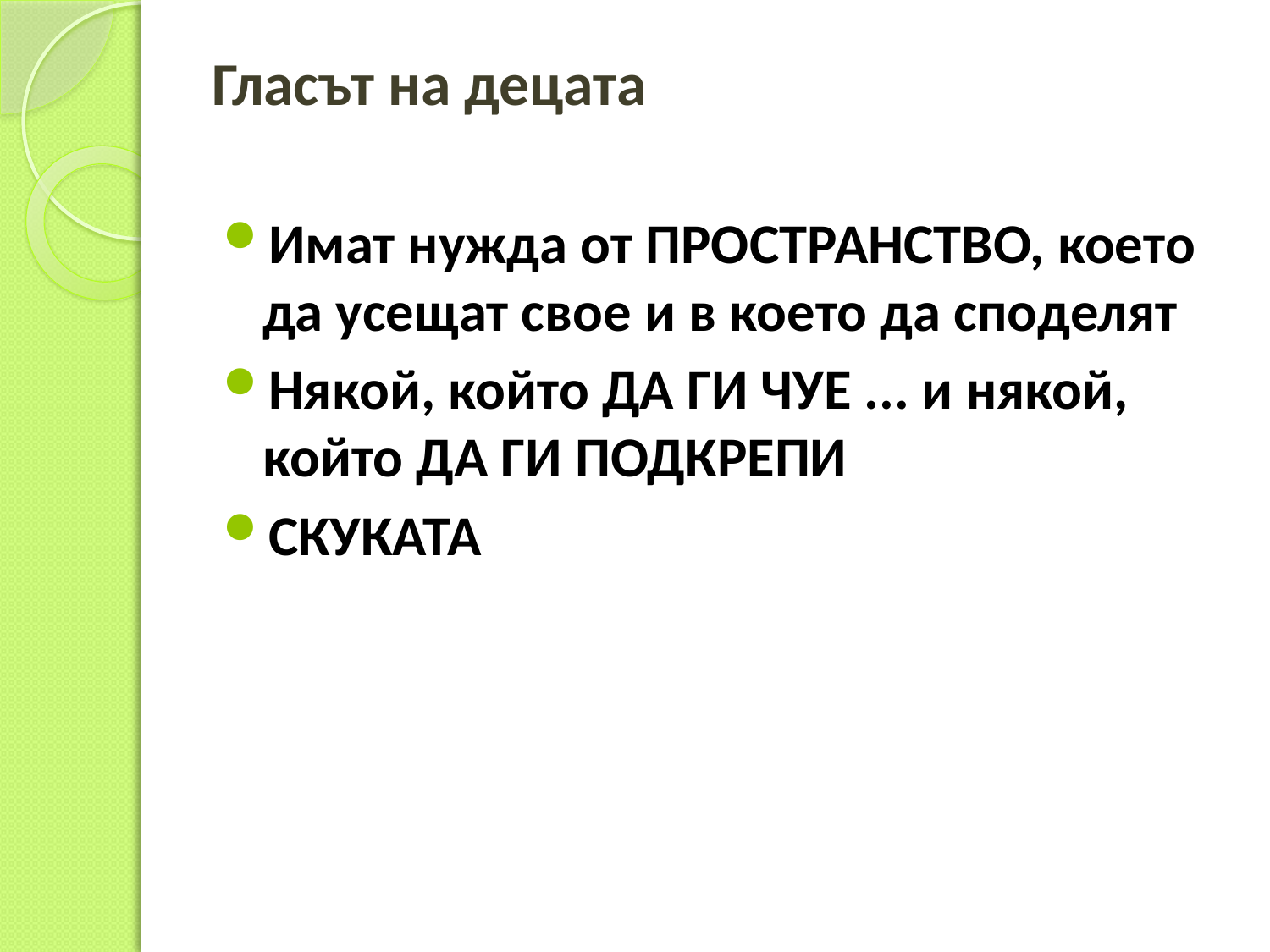

# Гласът на децата
Имат нужда от ПРОСТРАНСТВО, което да усещат свое и в което да споделят
Някой, който ДА ГИ ЧУЕ ... и някой, който ДА ГИ ПОДКРЕПИ
СКУКАТА